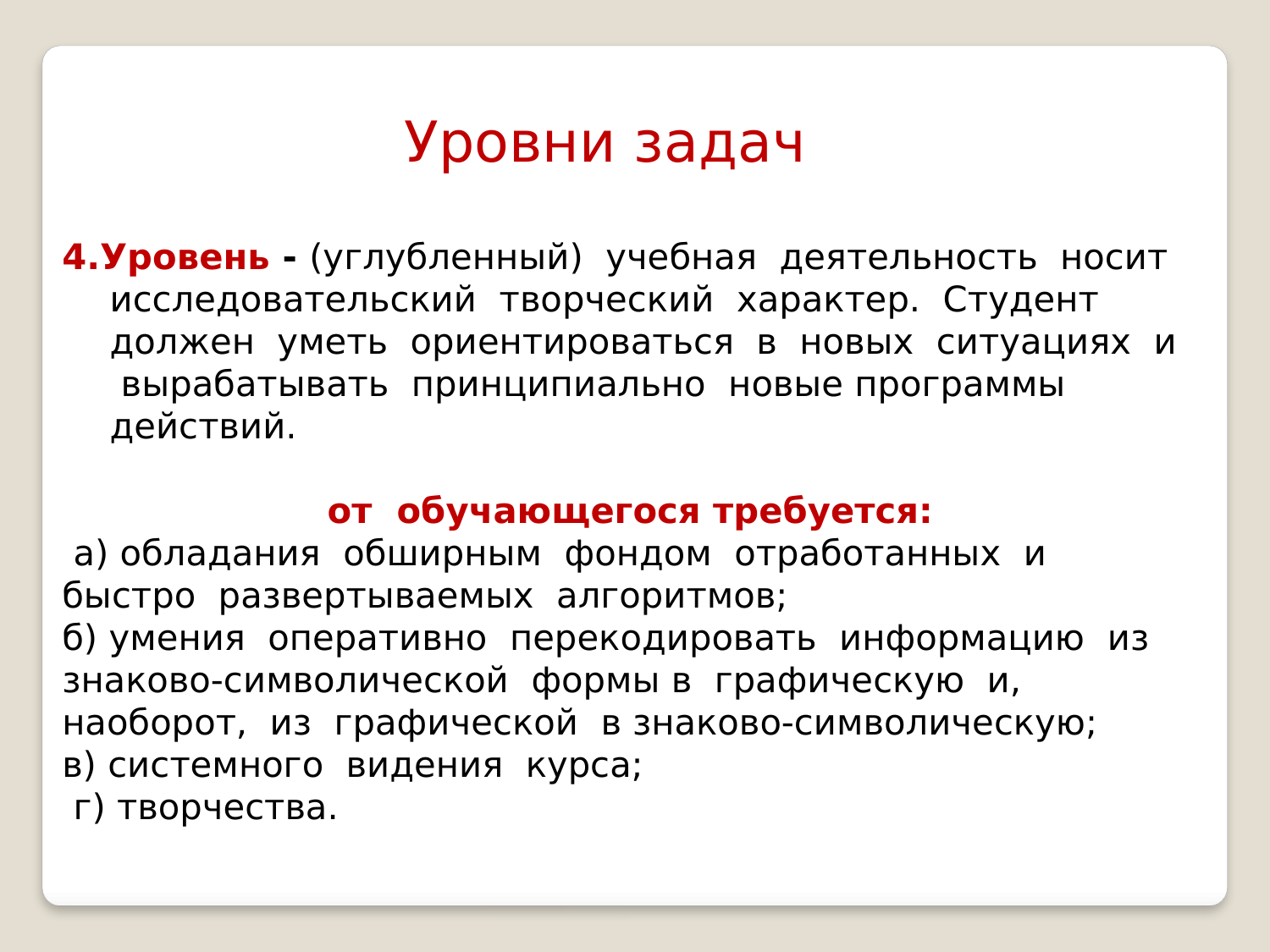

Уровни задач
4.Уровень - (углубленный)  учебная  деятельность  носит  исследовательский  творческий  характер.  Студент  должен  уметь  ориентироваться  в  новых  ситуациях  и  вырабатывать  принципиально  новые программы  действий.

  от  обучающегося требуется:
 а) обладания  обширным  фондом  отработанных  и  быстро  развертываемых  алгоритмов;
б) умения  оперативно  перекодировать  информацию  из  знаково-символической  формы в  графическую  и,  наоборот,  из  графической  в знаково-символическую;
в) системного  видения  курса;
 г) творчества.